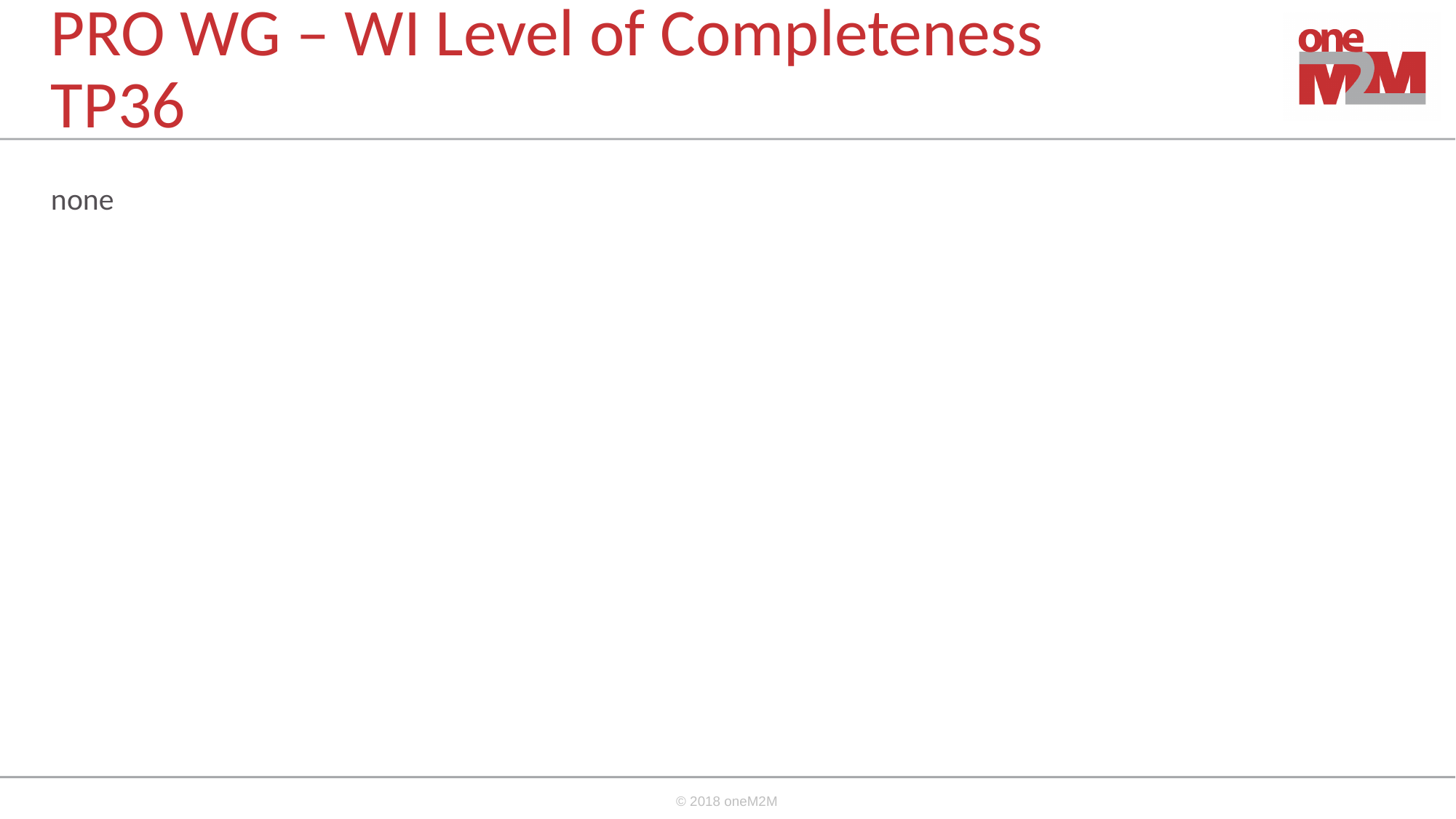

# PRO WG – WI Level of Completeness TP36
none